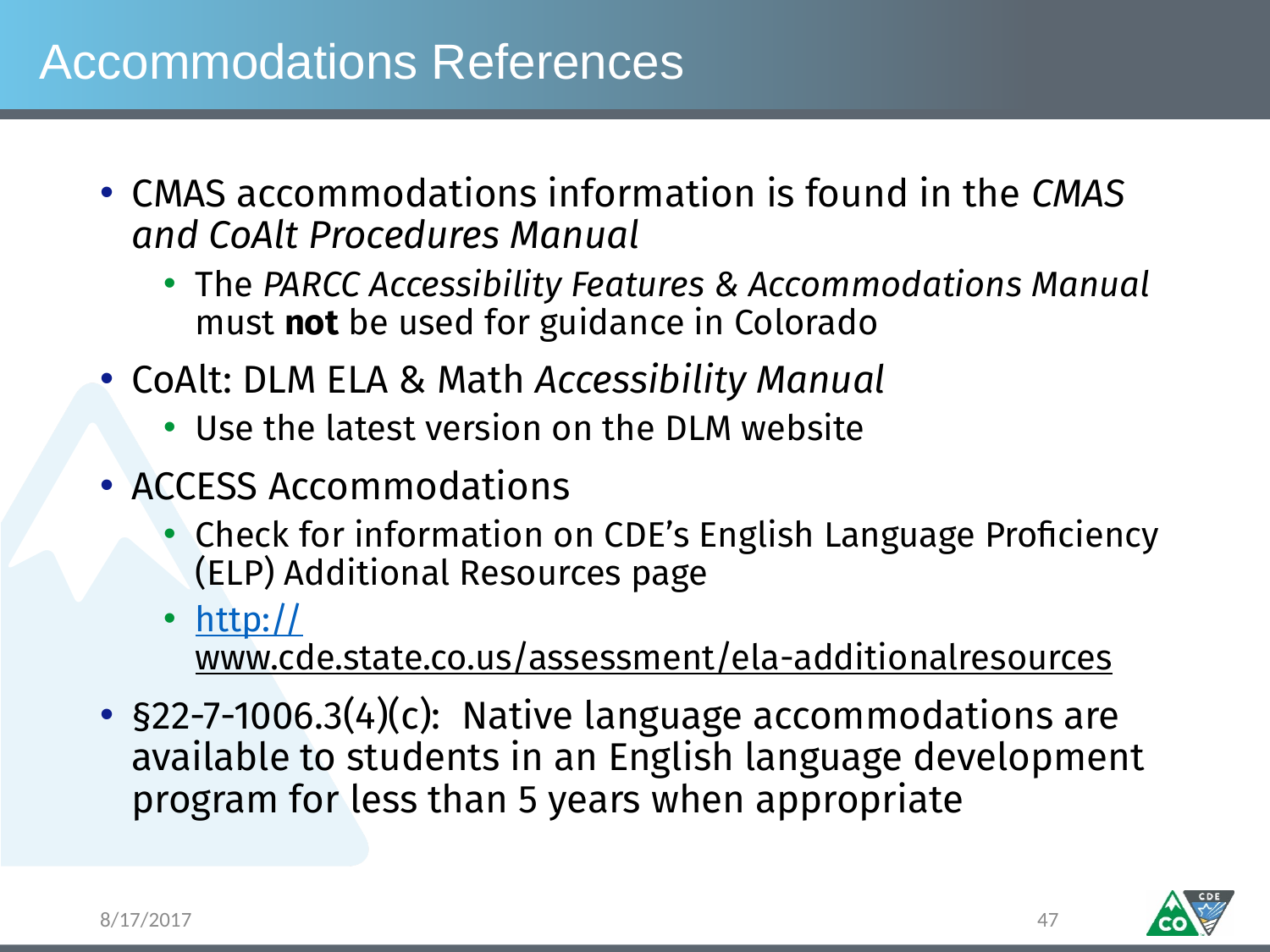

# Accommodations References
CMAS accommodations information is found in the CMAS and CoAlt Procedures Manual
The PARCC Accessibility Features & Accommodations Manual must not be used for guidance in Colorado
CoAlt: DLM ELA & Math Accessibility Manual
Use the latest version on the DLM website
ACCESS Accommodations
Check for information on CDE’s English Language Proficiency (ELP) Additional Resources page
http://www.cde.state.co.us/assessment/ela-additionalresources
§22-7-1006.3(4)(c):  Native language accommodations are available to students in an English language development program for less than 5 years when appropriate